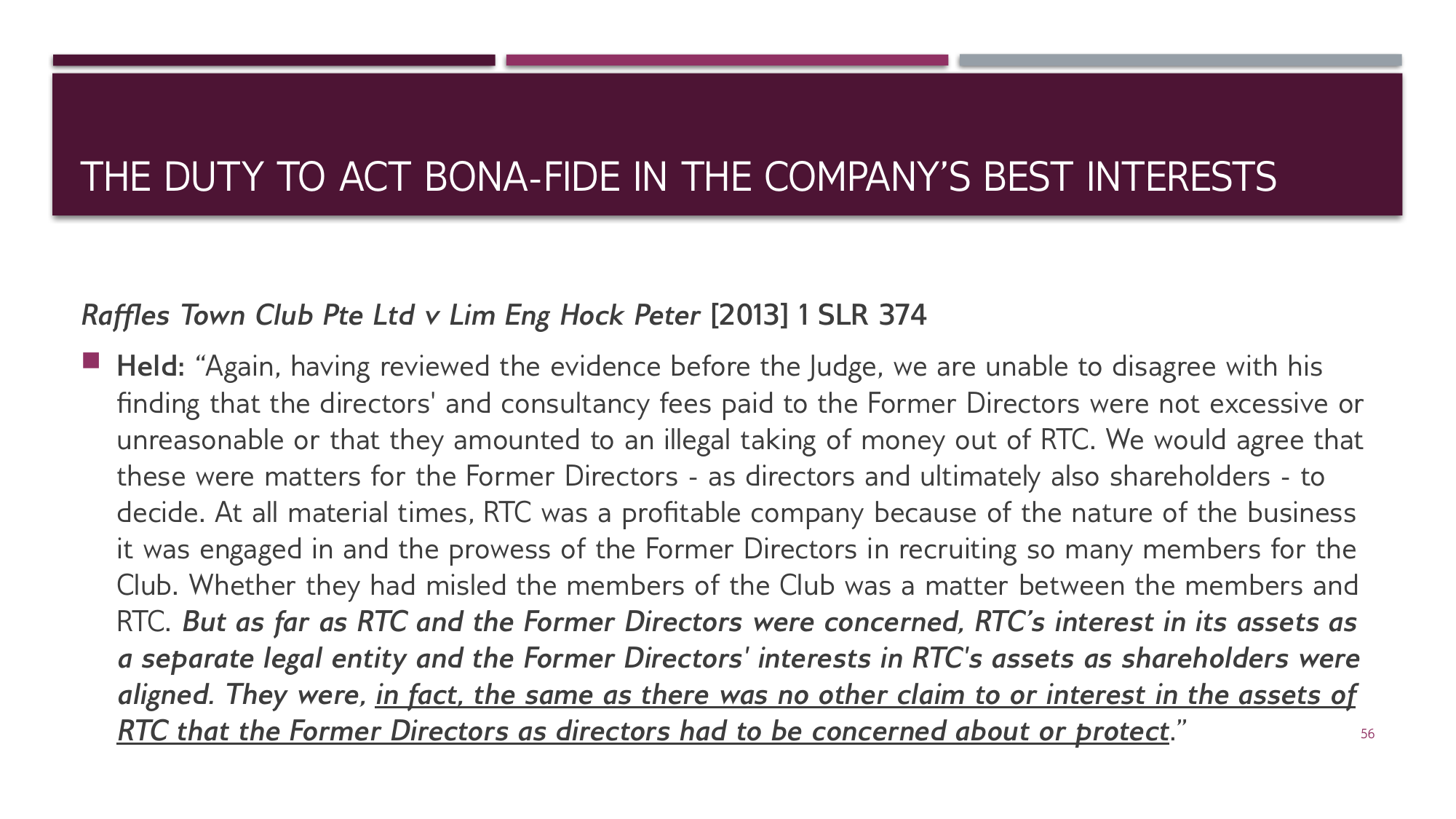

# The Duty to Act Bona-Fide in the Company’s Best Interests
Raffles Town Club Pte Ltd v Lim Eng Hock Peter [2013] 1 SLR 374
Held: “Again, having reviewed the evidence before the Judge, we are unable to disagree with his finding that the directors' and consultancy fees paid to the Former Directors were not excessive or unreasonable or that they amounted to an illegal taking of money out of RTC. We would agree that these were matters for the Former Directors - as directors and ultimately also shareholders - to decide. At all material times, RTC was a profitable company because of the nature of the business it was engaged in and the prowess of the Former Directors in recruiting so many members for the Club. Whether they had misled the members of the Club was a matter between the members and RTC. But as far as RTC and the Former Directors were concerned, RTC’s interest in its assets as a separate legal entity and the Former Directors' interests in RTC's assets as shareholders were aligned. They were, in fact, the same as there was no other claim to or interest in the assets of RTC that the Former Directors as directors had to be concerned about or protect.”
56